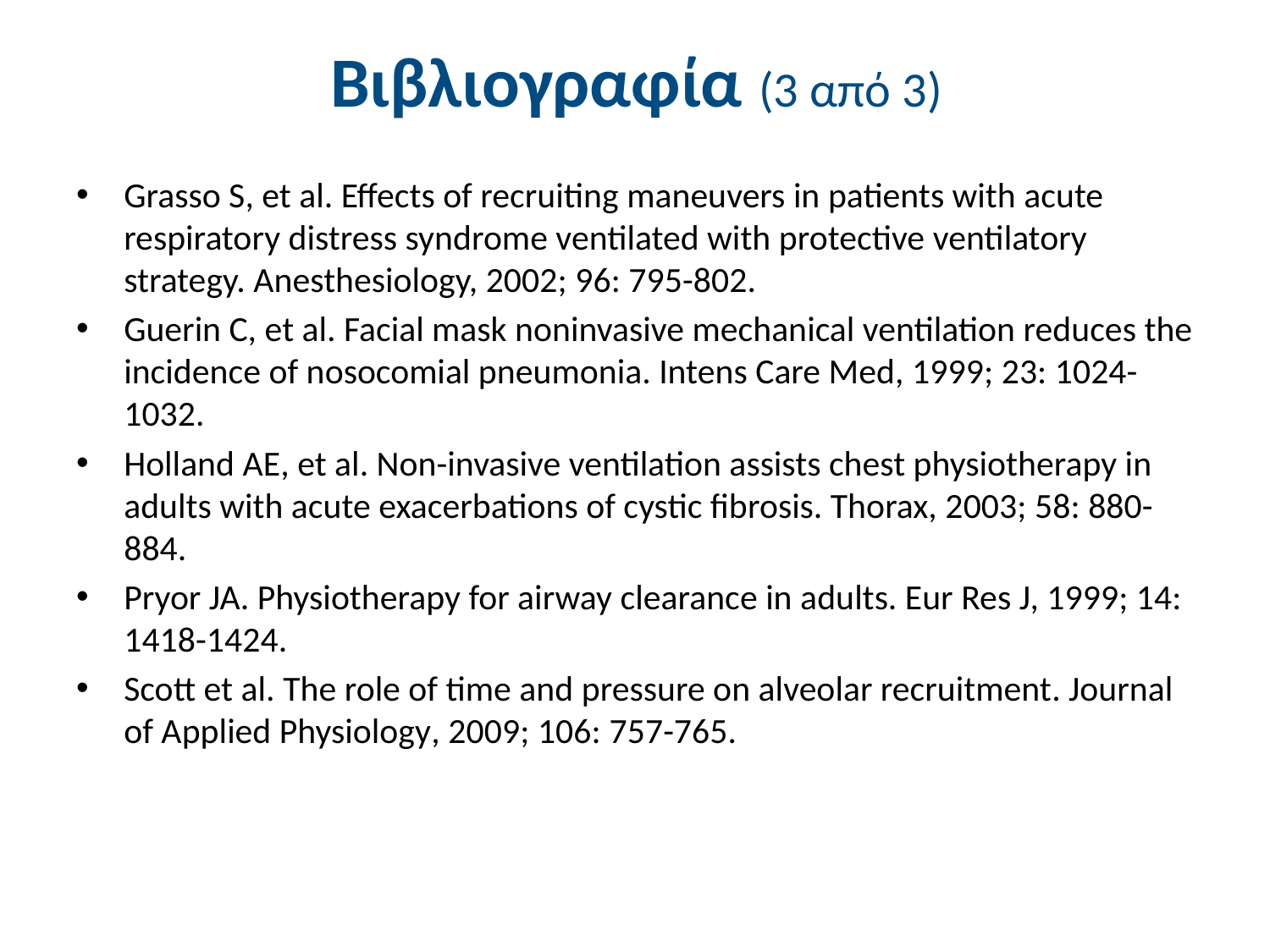

# Βιβλιογραφία (3 από 3)
Grasso S, et al. Effects of recruiting maneuvers in patients with acute respiratory distress syndrome ventilated with protective ventilatory strategy. Anesthesiology, 2002; 96: 795-802.
Guerin C, et al. Facial mask noninvasive mechanical ventilation reduces the incidence of nosocomial pneumonia. Intens Care Med, 1999; 23: 1024-1032.
Holland AE, et al. Non-invasive ventilation assists chest physiotherapy in adults with acute exacerbations of cystic fibrosis. Thorax, 2003; 58: 880-884.
Pryor JA. Physiotherapy for airway clearance in adults. Eur Res J, 1999; 14: 1418-1424.
Scott et al. The role of time and pressure on alveolar recruitment. Journal of Applied Physiology, 2009; 106: 757-765.